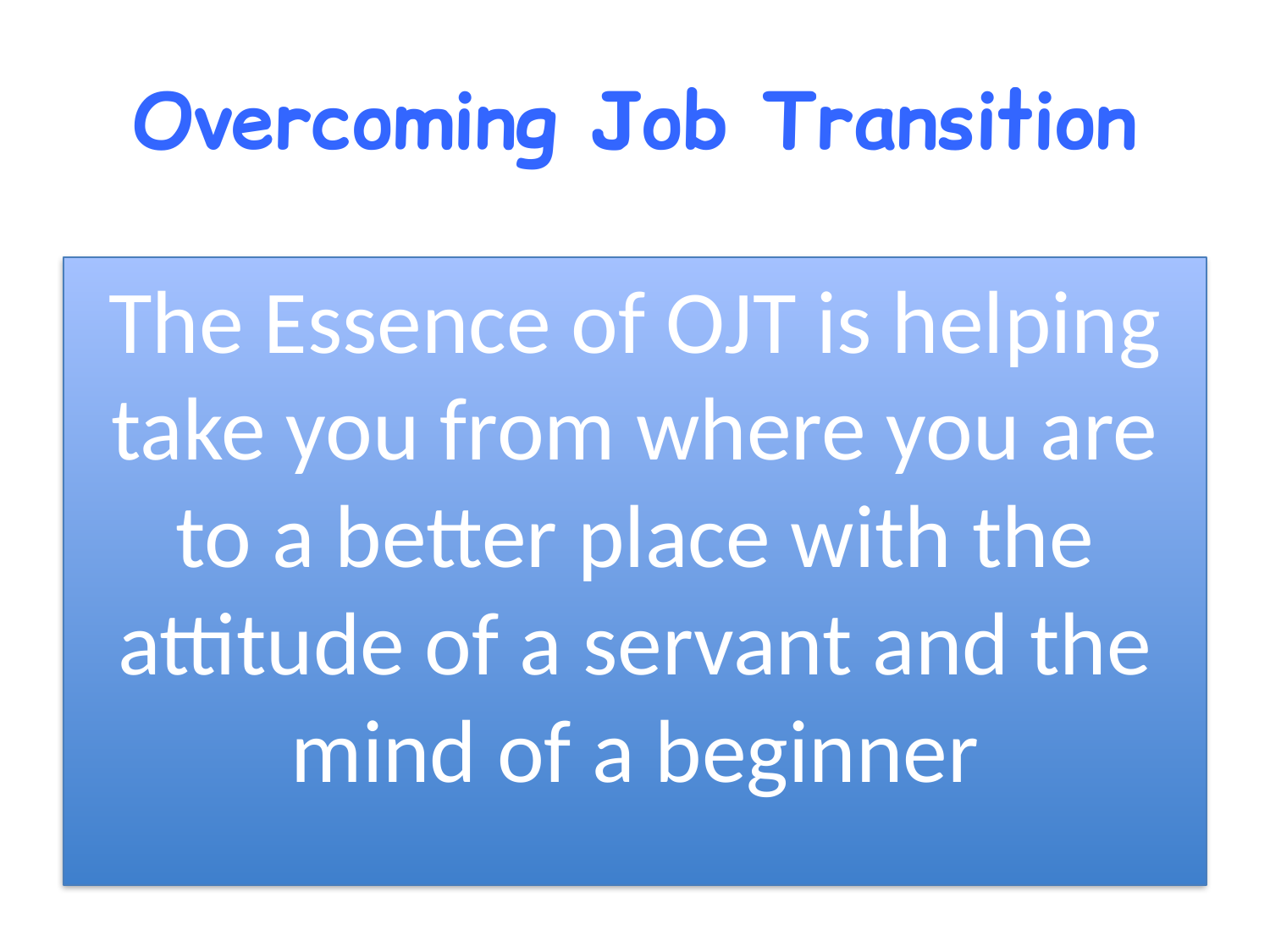

# Overcoming Job Transition
The Essence of OJT is helping take you from where you are to a better place with the attitude of a servant and the mind of a beginner